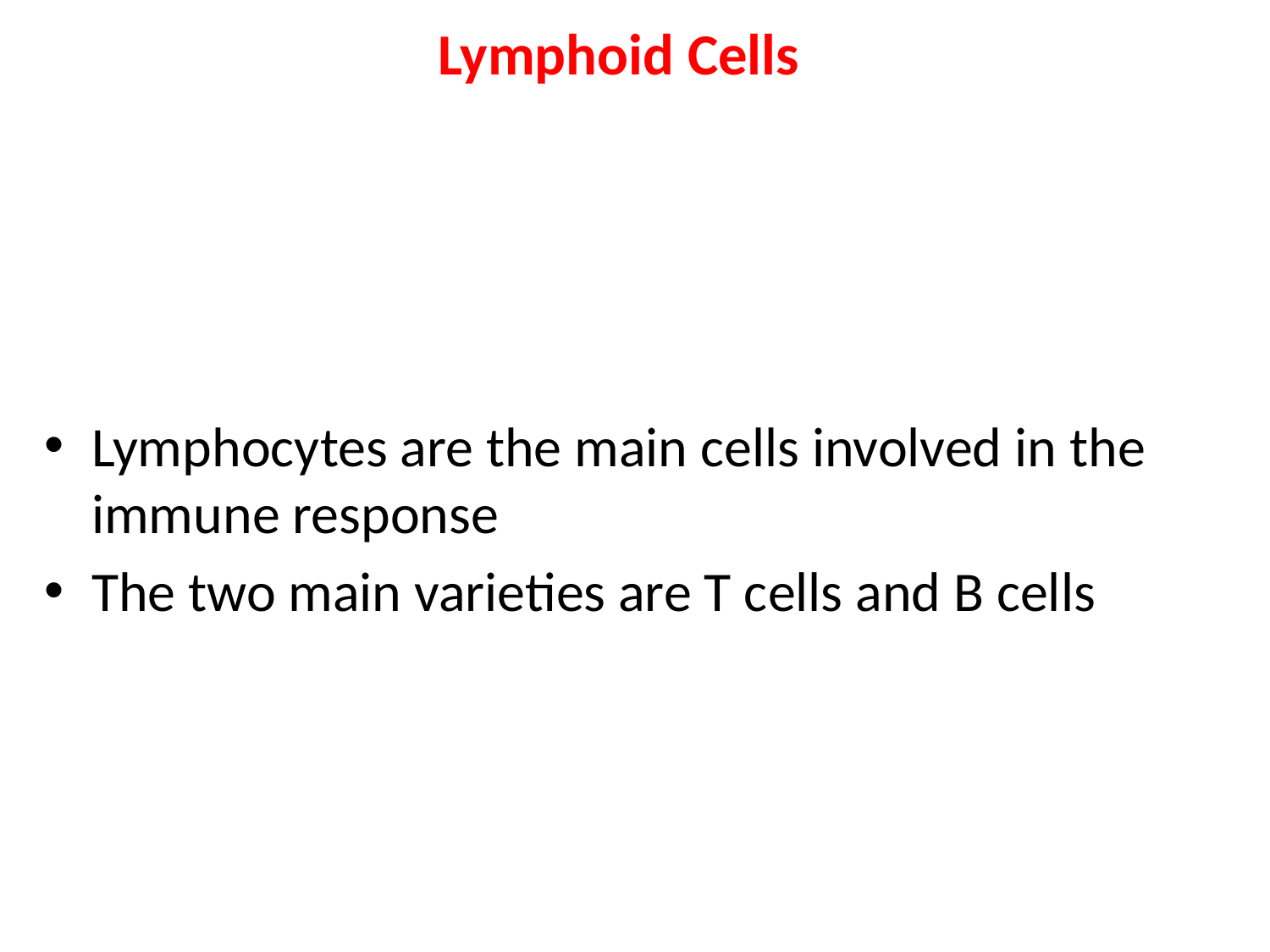

# Lymphoid Cells
Lymphocytes are the main cells involved in the immune response
The two main varieties are T cells and B cells